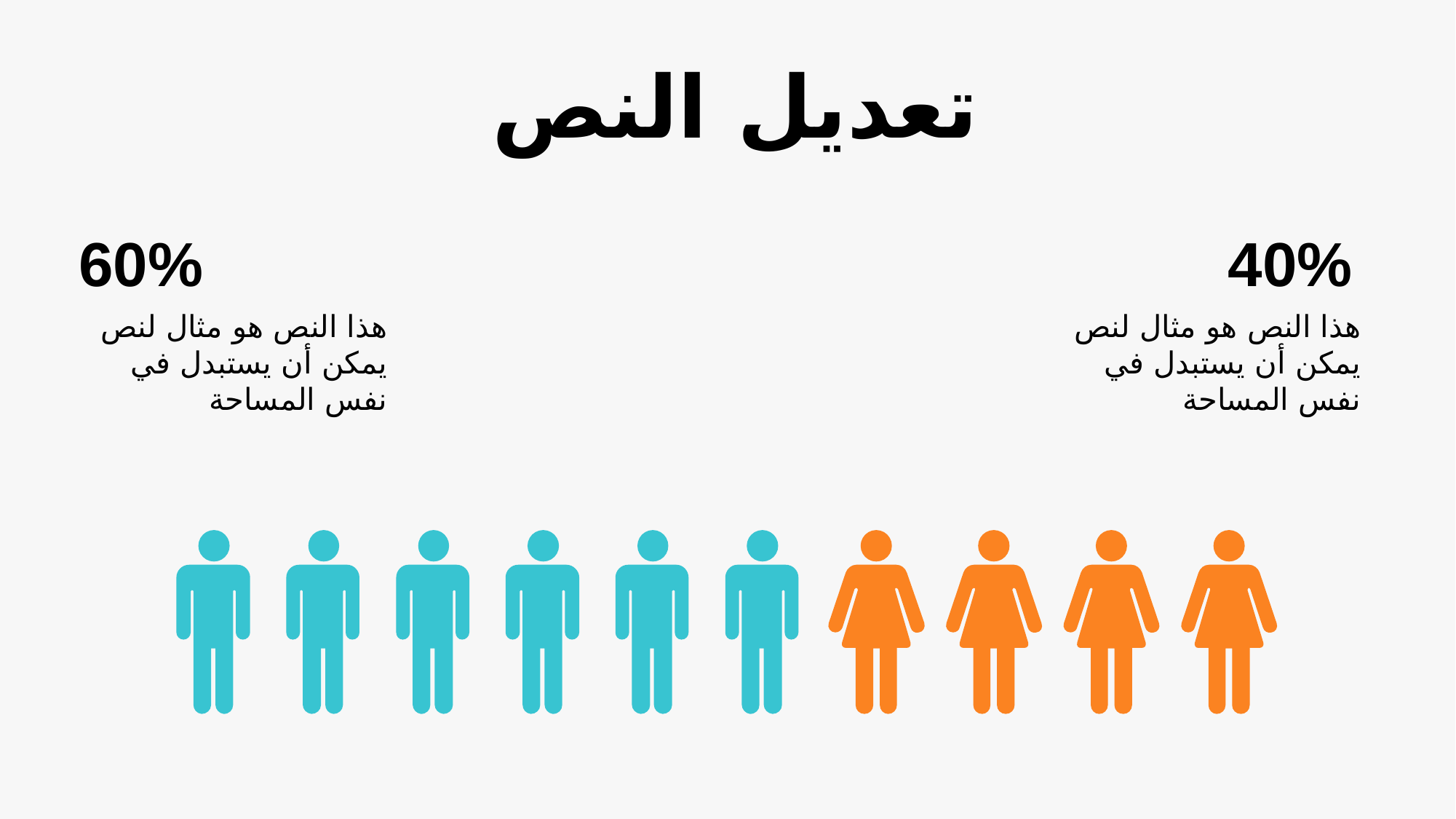

تعديل النص
60%
40%
هذا النص هو مثال لنص يمكن أن يستبدل في نفس المساحة
هذا النص هو مثال لنص يمكن أن يستبدل في نفس المساحة